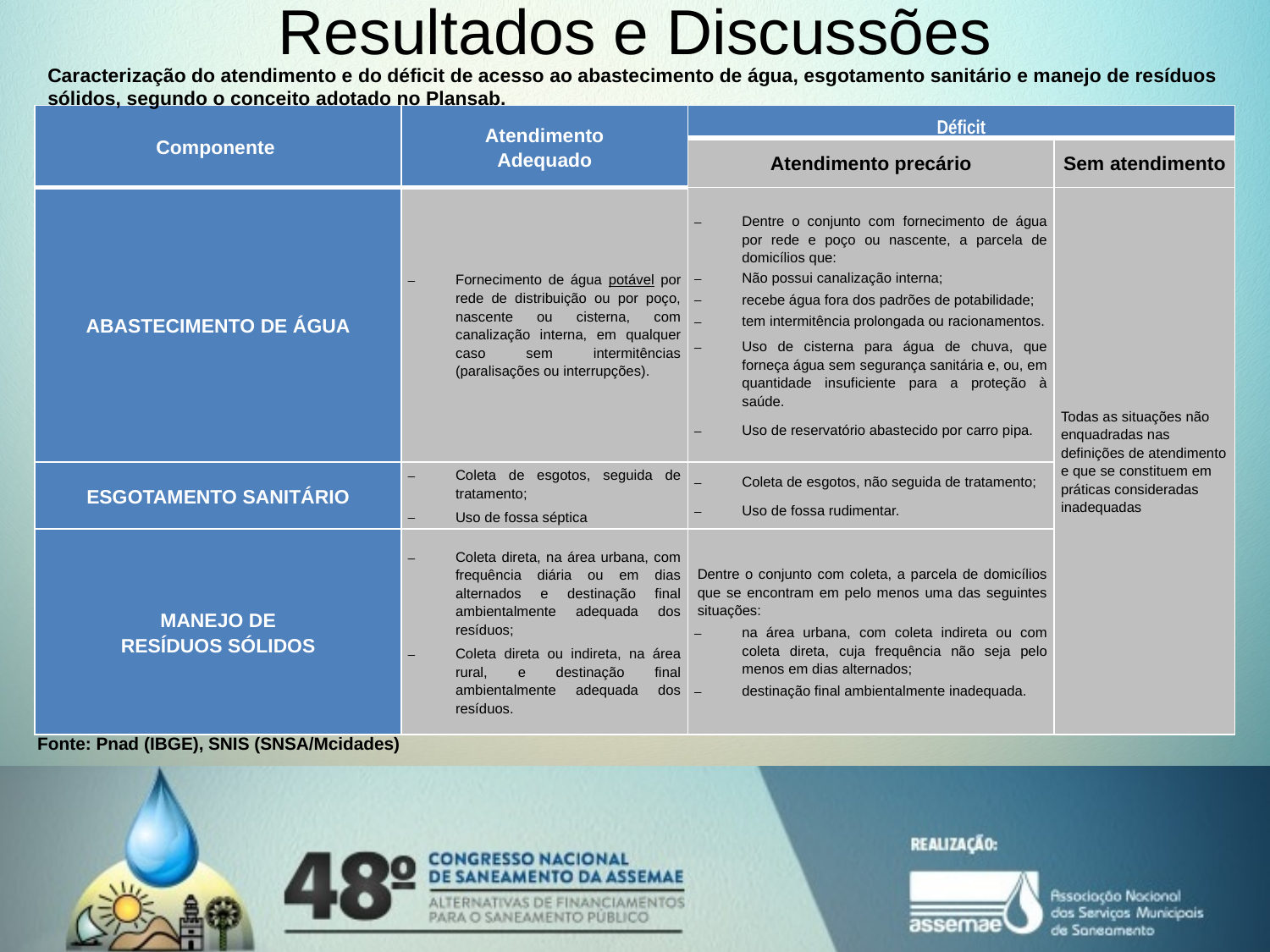

# Resultados e Discussões
Caracterização do atendimento e do déficit de acesso ao abastecimento de água, esgotamento sanitário e manejo de resíduos sólidos, segundo o conceito adotado no Plansab.

| Componente | Atendimento Adequado | Déficit |  |
| --- | --- | --- | --- |
|  |  | Atendimento precário | Sem atendimento |
| ABASTECIMENTO DE ÁGUA | Fornecimento de água potável por rede de distribuição ou por poço, nascente ou cisterna, com canalização interna, em qualquer caso sem intermitências (paralisações ou interrupções). | Dentre o conjunto com fornecimento de água por rede e poço ou nascente, a parcela de domicílios que: Não possui canalização interna; recebe água fora dos padrões de potabilidade; tem intermitência prolongada ou racionamentos. Uso de cisterna para água de chuva, que forneça água sem segurança sanitária e, ou, em quantidade insuficiente para a proteção à saúde. Uso de reservatório abastecido por carro pipa. | Todas as situações não enquadradas nas definições de atendimento e que se constituem em práticas consideradas inadequadas |
| ESGOTAMENTO SANITÁRIO | Coleta de esgotos, seguida de tratamento; Uso de fossa séptica | Coleta de esgotos, não seguida de tratamento; Uso de fossa rudimentar. |  |
| MANEJO DE RESÍDUOS SÓLIDOS | Coleta direta, na área urbana, com frequência diária ou em dias alternados e destinação final ambientalmente adequada dos resíduos; Coleta direta ou indireta, na área rural, e destinação final ambientalmente adequada dos resíduos. | Dentre o conjunto com coleta, a parcela de domicílios que se encontram em pelo menos uma das seguintes situações: na área urbana, com coleta indireta ou com coleta direta, cuja frequência não seja pelo menos em dias alternados; destinação final ambientalmente inadequada. |  |
Fonte: Pnad (IBGE), SNIS (SNSA/Mcidades)